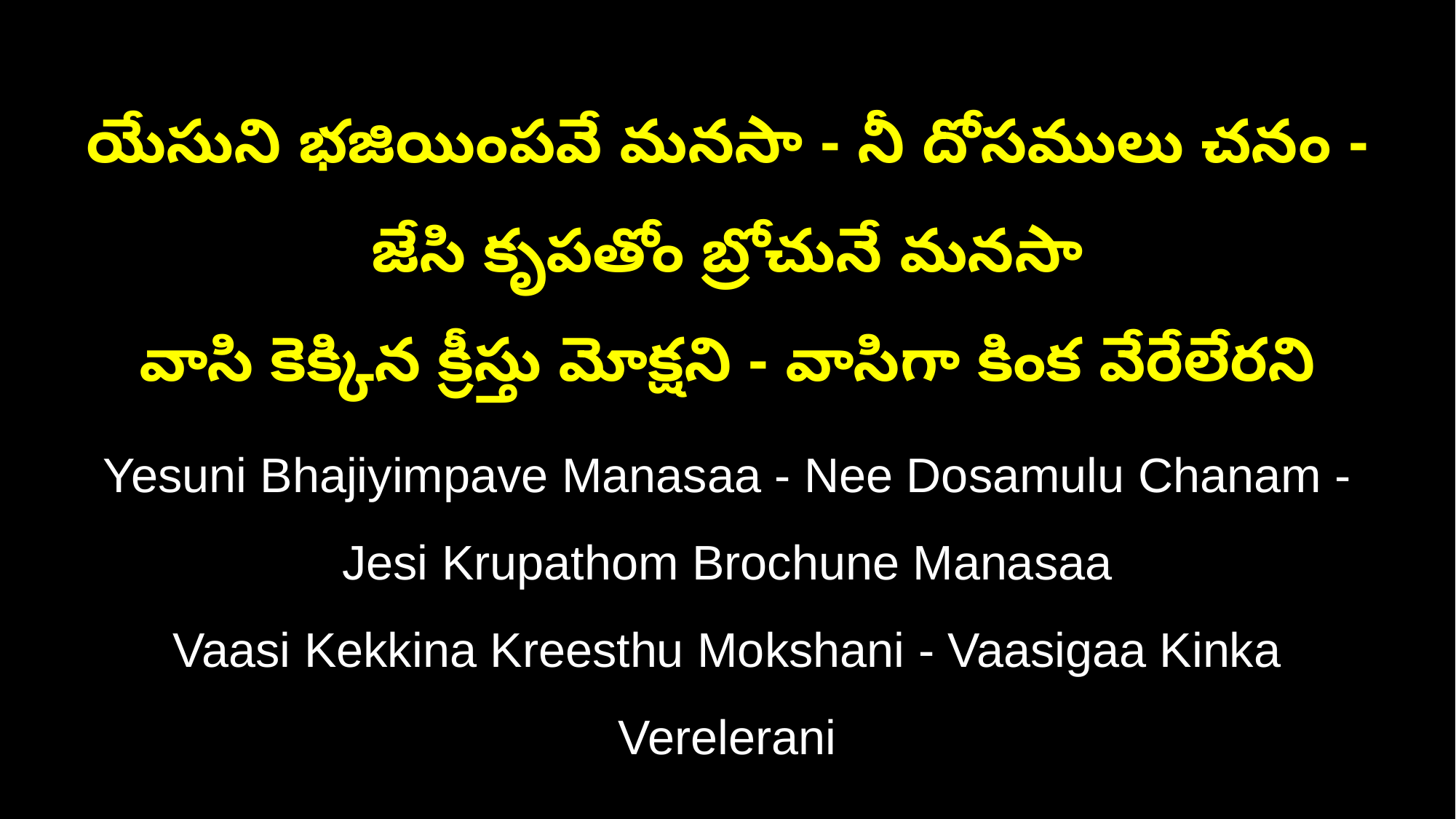

యేసుని భజియింపవే మనసా - నీ దోసములు చనం - జేసి కృపతోం బ్రోచునే మనసా
వాసి కెక్కిన క్రీస్తు మోక్షని - వాసిగా కింక వేరేలేరని
Yesuni Bhajiyimpave Manasaa - Nee Dosamulu Chanam - Jesi Krupathom Brochune Manasaa
Vaasi Kekkina Kreesthu Mokshani - Vaasigaa Kinka Verelerani